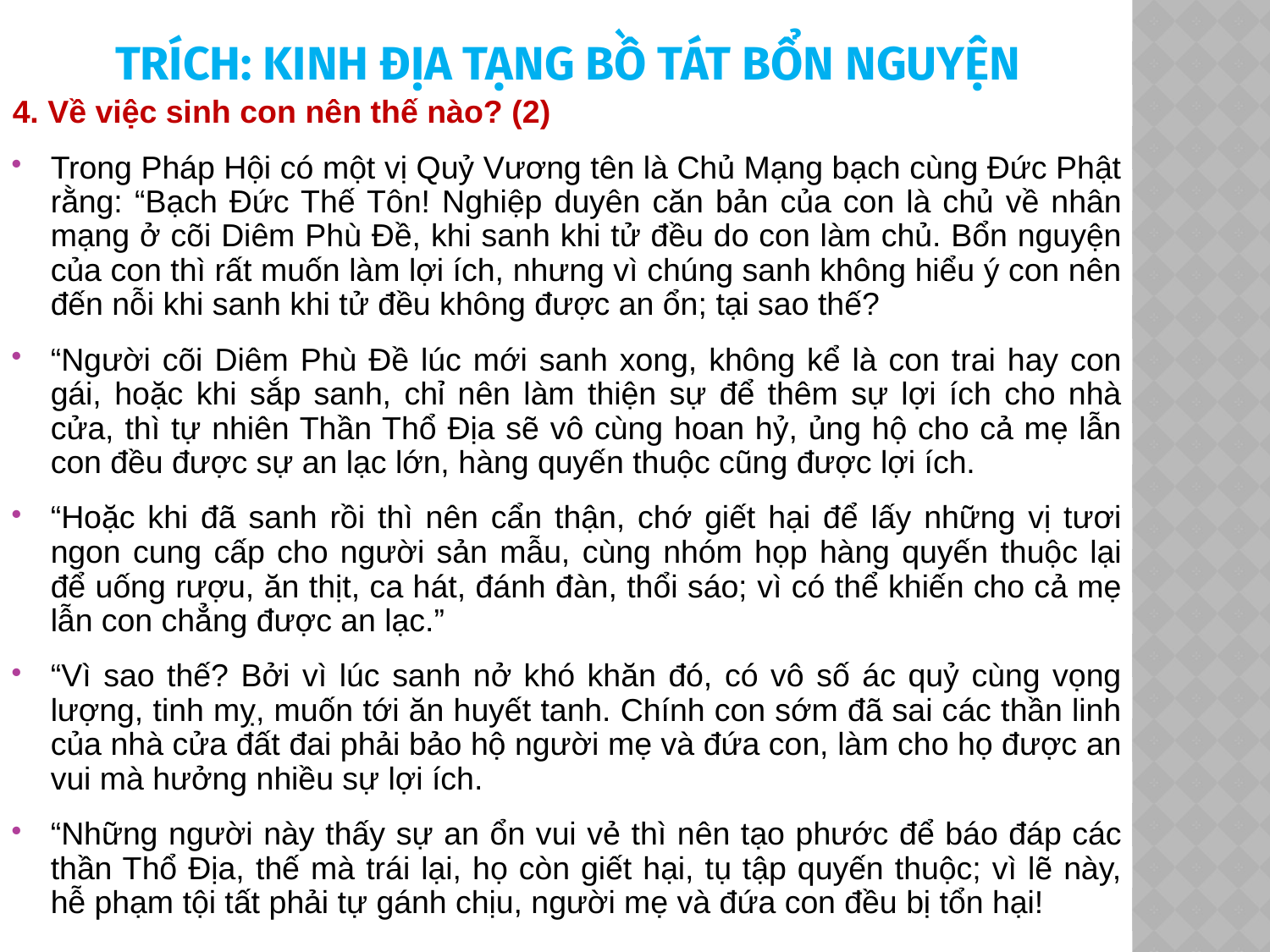

trích: Kinh Địa tạng bồ tát bổn nguyện
4. Về việc sinh con nên thế nào? (2)
Trong Pháp Hội có một vị Quỷ Vương tên là Chủ Mạng bạch cùng Ðức Phật rằng: “Bạch Ðức Thế Tôn! Nghiệp duyên căn bản của con là chủ về nhân mạng ở cõi Diêm Phù Ðề, khi sanh khi tử đều do con làm chủ. Bổn nguyện của con thì rất muốn làm lợi ích, nhưng vì chúng sanh không hiểu ý con nên đến nỗi khi sanh khi tử đều không được an ổn; tại sao thế?
“Người cõi Diêm Phù Ðề lúc mới sanh xong, không kể là con trai hay con gái, hoặc khi sắp sanh, chỉ nên làm thiện sự để thêm sự lợi ích cho nhà cửa, thì tự nhiên Thần Thổ Ðịa sẽ vô cùng hoan hỷ, ủng hộ cho cả mẹ lẫn con đều được sự an lạc lớn, hàng quyến thuộc cũng được lợi ích.
“Hoặc khi đã sanh rồi thì nên cẩn thận, chớ giết hại để lấy những vị tươi ngon cung cấp cho người sản mẫu, cùng nhóm họp hàng quyến thuộc lại để uống rượu, ăn thịt, ca hát, đánh đàn, thổi sáo; vì có thể khiến cho cả mẹ lẫn con chẳng được an lạc.”
“Vì sao thế? Bởi vì lúc sanh nở khó khăn đó, có vô số ác quỷ cùng vọng lượng, tinh mỵ, muốn tới ăn huyết tanh. Chính con sớm đã sai các thần linh của nhà cửa đất đai phải bảo hộ người mẹ và đứa con, làm cho họ được an vui mà hưởng nhiều sự lợi ích.
“Những người này thấy sự an ổn vui vẻ thì nên tạo phước để báo đáp các thần Thổ Ðịa, thế mà trái lại, họ còn giết hại, tụ tập quyến thuộc; vì lẽ này, hễ phạm tội tất phải tự gánh chịu, người mẹ và đứa con đều bị tổn hại!